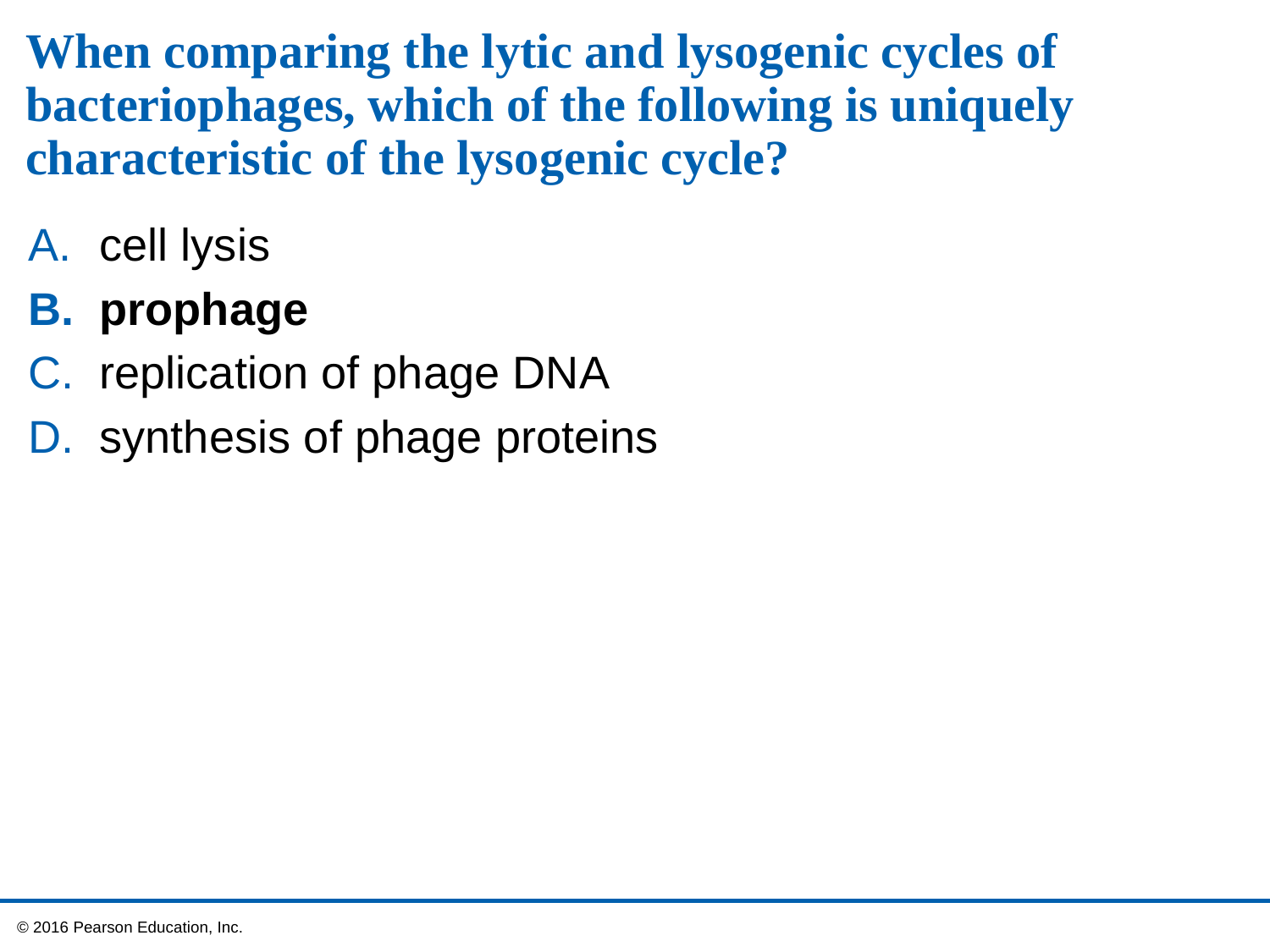

# When comparing the lytic and lysogenic cycles of bacteriophages, which of the following is uniquely characteristic of the lysogenic cycle?
cell lysis
prophage
replication of phage DNA
synthesis of phage proteins
 © 2016 Pearson Education, Inc.